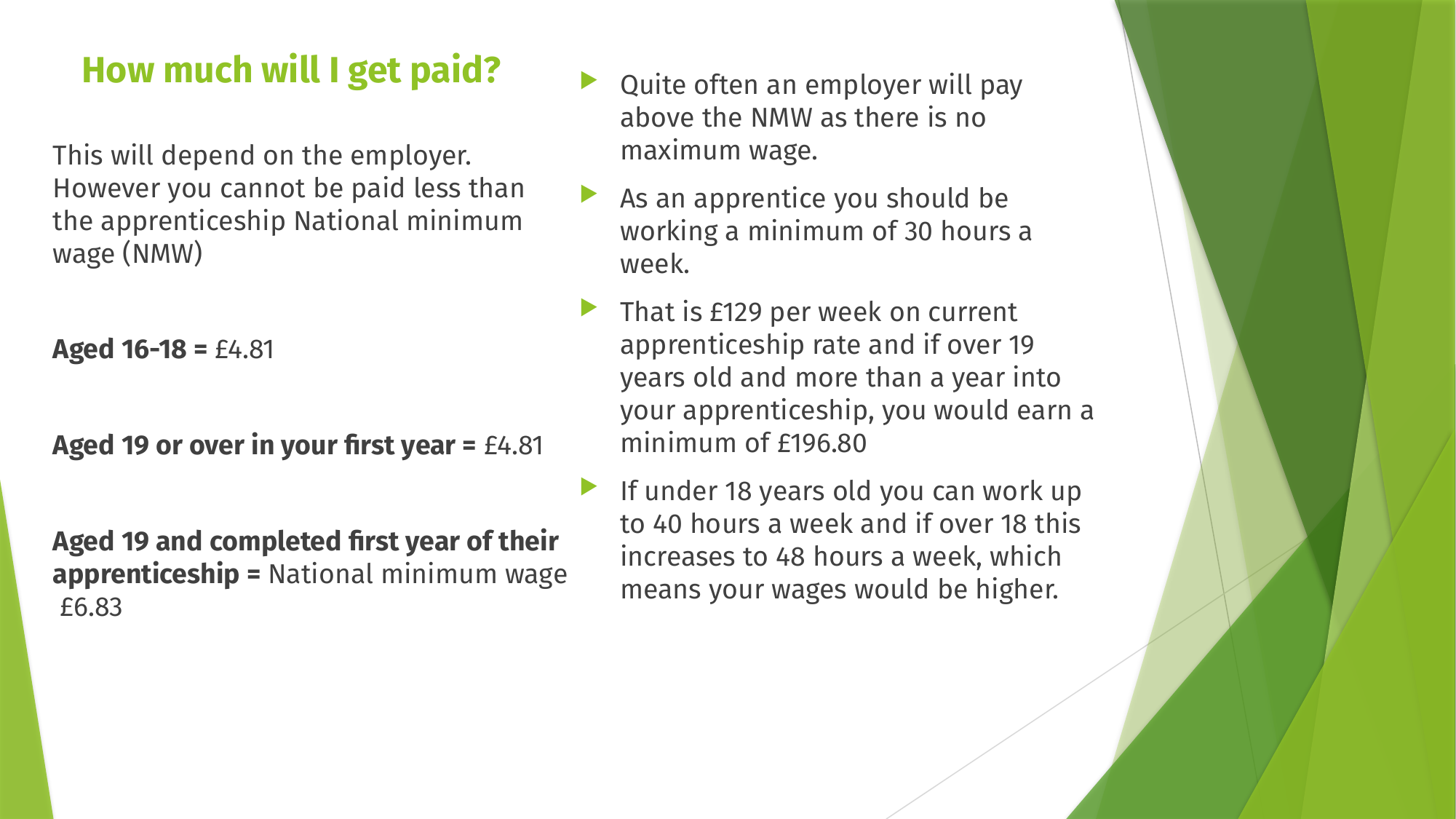

# How much will I get paid?
Quite often an employer will pay above the NMW as there is no maximum wage.
As an apprentice you should be working a minimum of 30 hours a week.
That is £129 per week on current apprenticeship rate and if over 19 years old and more than a year into your apprenticeship, you would earn a minimum of £196.80
If under 18 years old you can work up to 40 hours a week and if over 18 this increases to 48 hours a week, which means your wages would be higher.
This will depend on the employer. However you cannot be paid less than the apprenticeship National minimum wage (NMW)

Aged 16-18 = £4.81

Aged 19 or over in your first year = £4.81

Aged 19 and completed first year of their apprenticeship = National minimum wage  £6.83